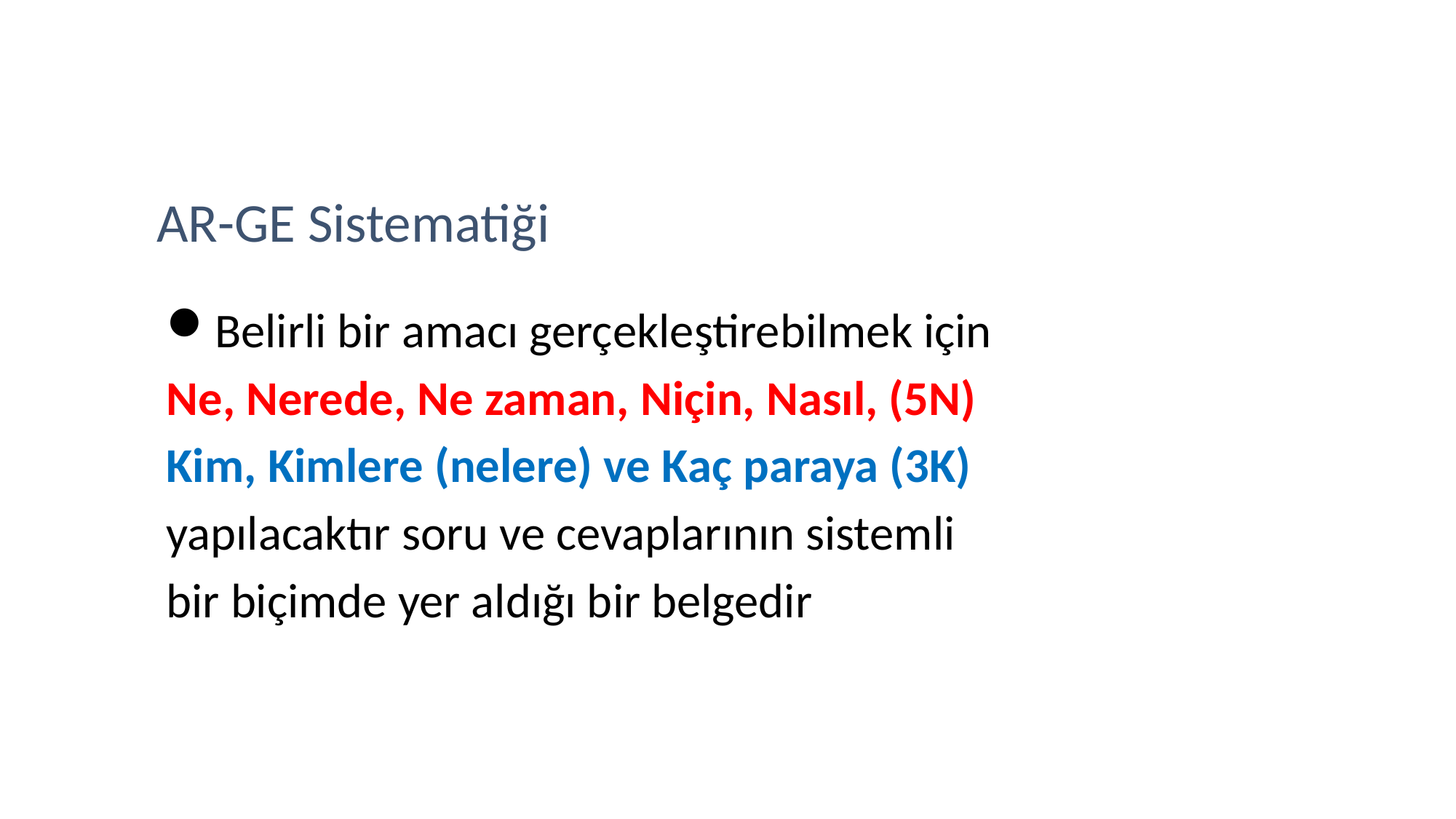

# AR-GE Sistematiği
Belirli bir amacı gerçekleştirebilmek için
Ne, Nerede, Ne zaman, Niçin, Nasıl, (5N)
Kim, Kimlere (nelere) ve Kaç paraya (3K)
yapılacaktır soru ve cevaplarının sistemli
bir biçimde yer aldığı bir belgedir